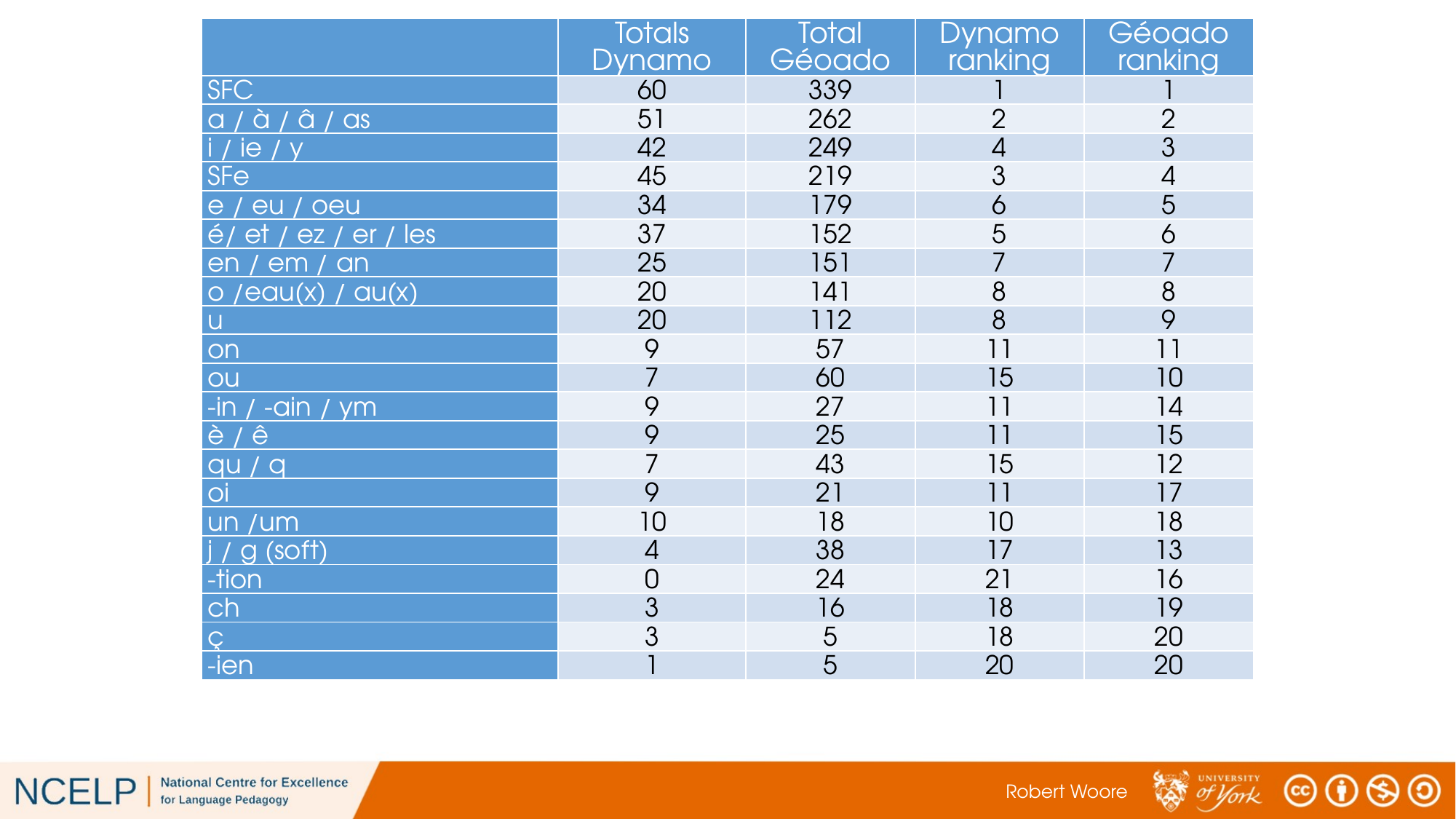

|  | Totals Dynamo | Total Géoado | Dynamo ranking | Géoado ranking |
| --- | --- | --- | --- | --- |
| SFC | 60 | 339 | 1 | 1 |
| a / à / â / as | 51 | 262 | 2 | 2 |
| i / ie / y | 42 | 249 | 4 | 3 |
| SFe | 45 | 219 | 3 | 4 |
| e / eu / oeu | 34 | 179 | 6 | 5 |
| é/ et / ez / er / les | 37 | 152 | 5 | 6 |
| en / em / an | 25 | 151 | 7 | 7 |
| o /eau(x) / au(x) | 20 | 141 | 8 | 8 |
| u | 20 | 112 | 8 | 9 |
| on | 9 | 57 | 11 | 11 |
| ou | 7 | 60 | 15 | 10 |
| -in / -ain / ym | 9 | 27 | 11 | 14 |
| è / ê | 9 | 25 | 11 | 15 |
| qu / q | 7 | 43 | 15 | 12 |
| oi | 9 | 21 | 11 | 17 |
| un /um | 10 | 18 | 10 | 18 |
| j / g (soft) | 4 | 38 | 17 | 13 |
| -tion | 0 | 24 | 21 | 16 |
| ch | 3 | 16 | 18 | 19 |
| ç | 3 | 5 | 18 | 20 |
| -ien | 1 | 5 | 20 | 20 |
Robert Woore